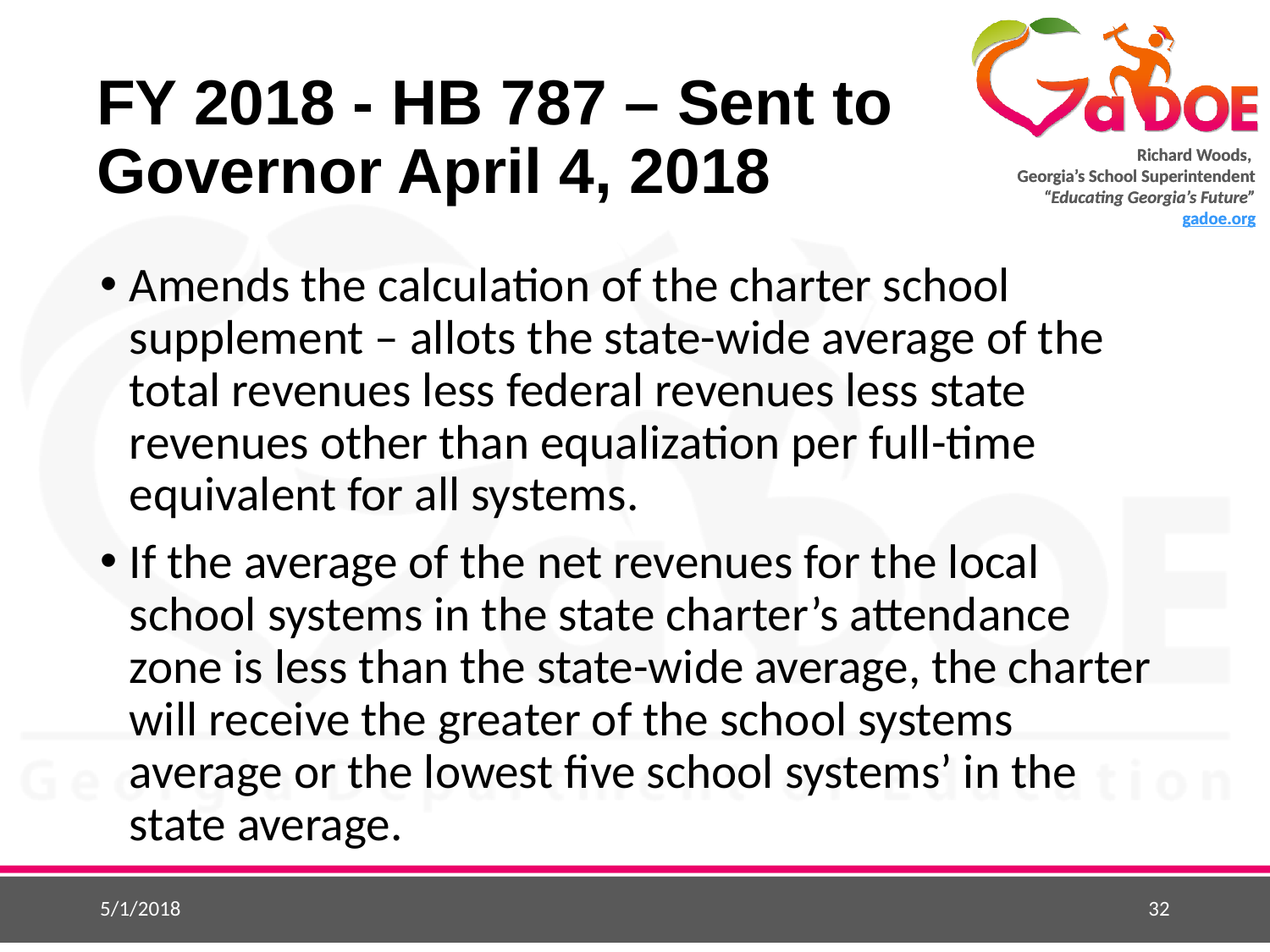

# FY 2018 - HB 787 – Sent to Governor April 4, 2018
Amends the calculation of the charter school supplement – allots the state-wide average of the total revenues less federal revenues less state revenues other than equalization per full-time equivalent for all systems.
If the average of the net revenues for the local school systems in the state charter’s attendance zone is less than the state-wide average, the charter will receive the greater of the school systems average or the lowest five school systems’ in the state average.
5/1/2018
32